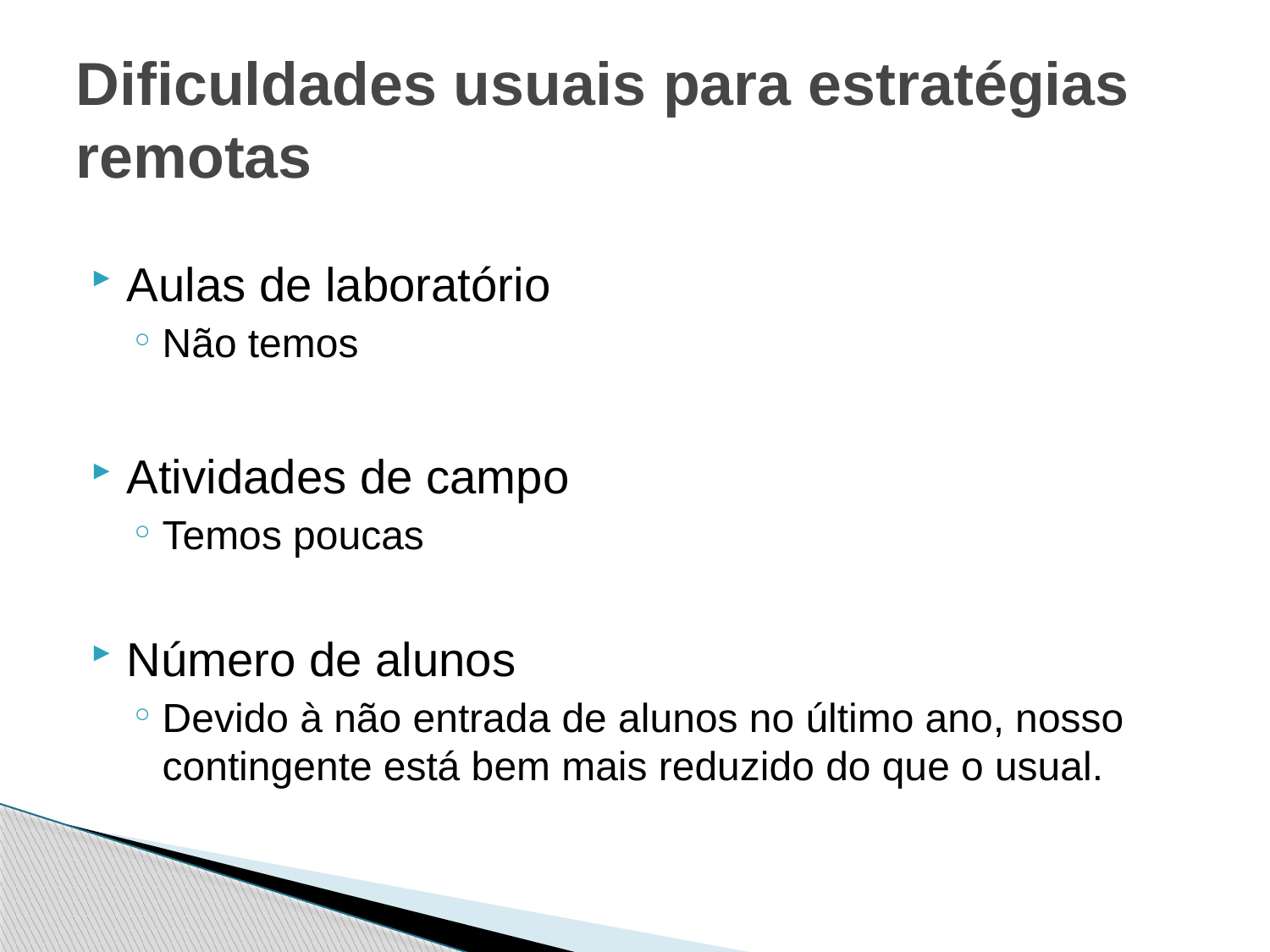

# Dificuldades usuais para estratégias remotas
Aulas de laboratório
Não temos

Atividades de campo
Temos poucas

Número de alunos
Devido à não entrada de alunos no último ano, nosso contingente está bem mais reduzido do que o usual.